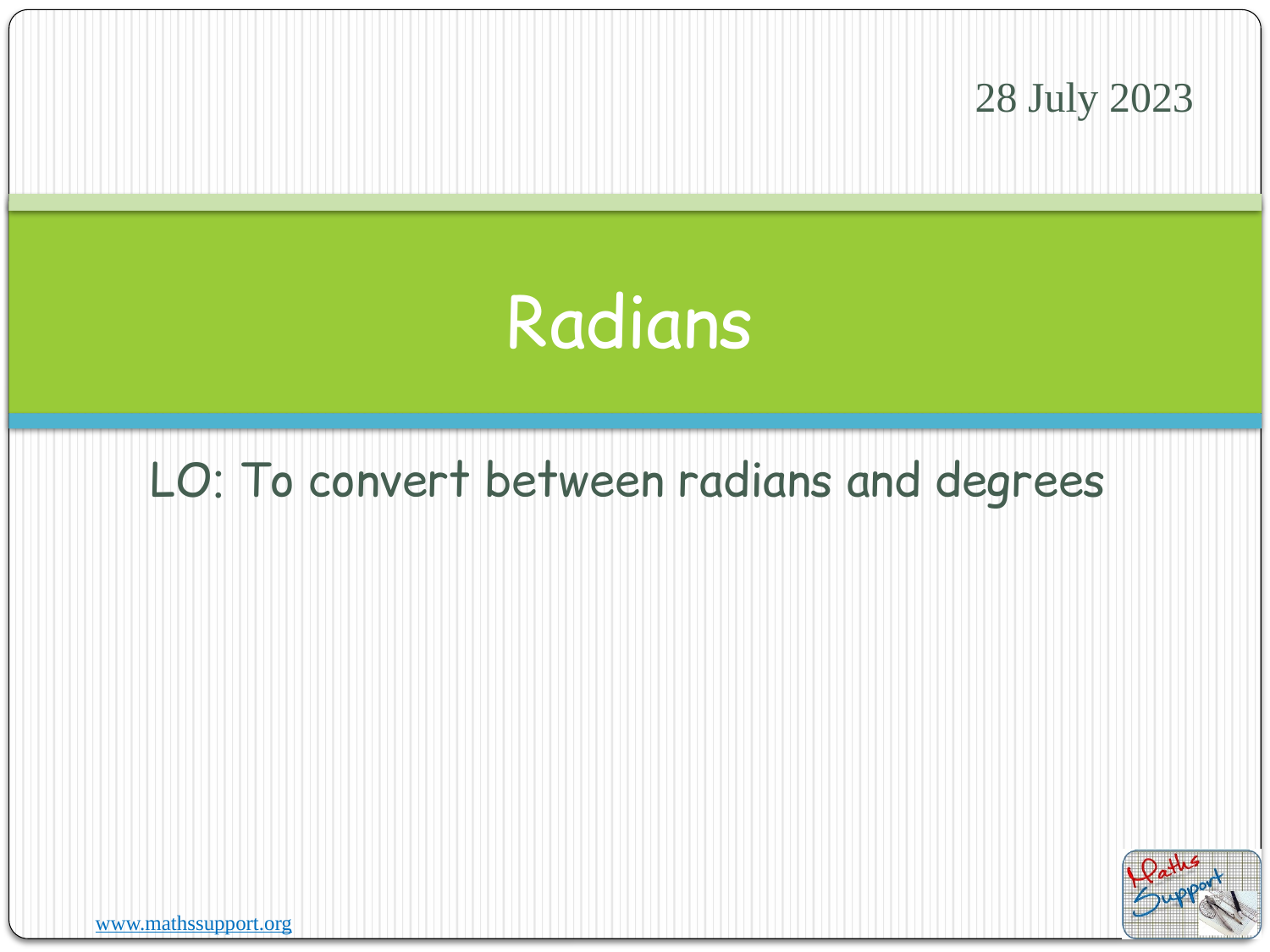

28 July 2023
# Radians
LO: To convert between radians and degrees